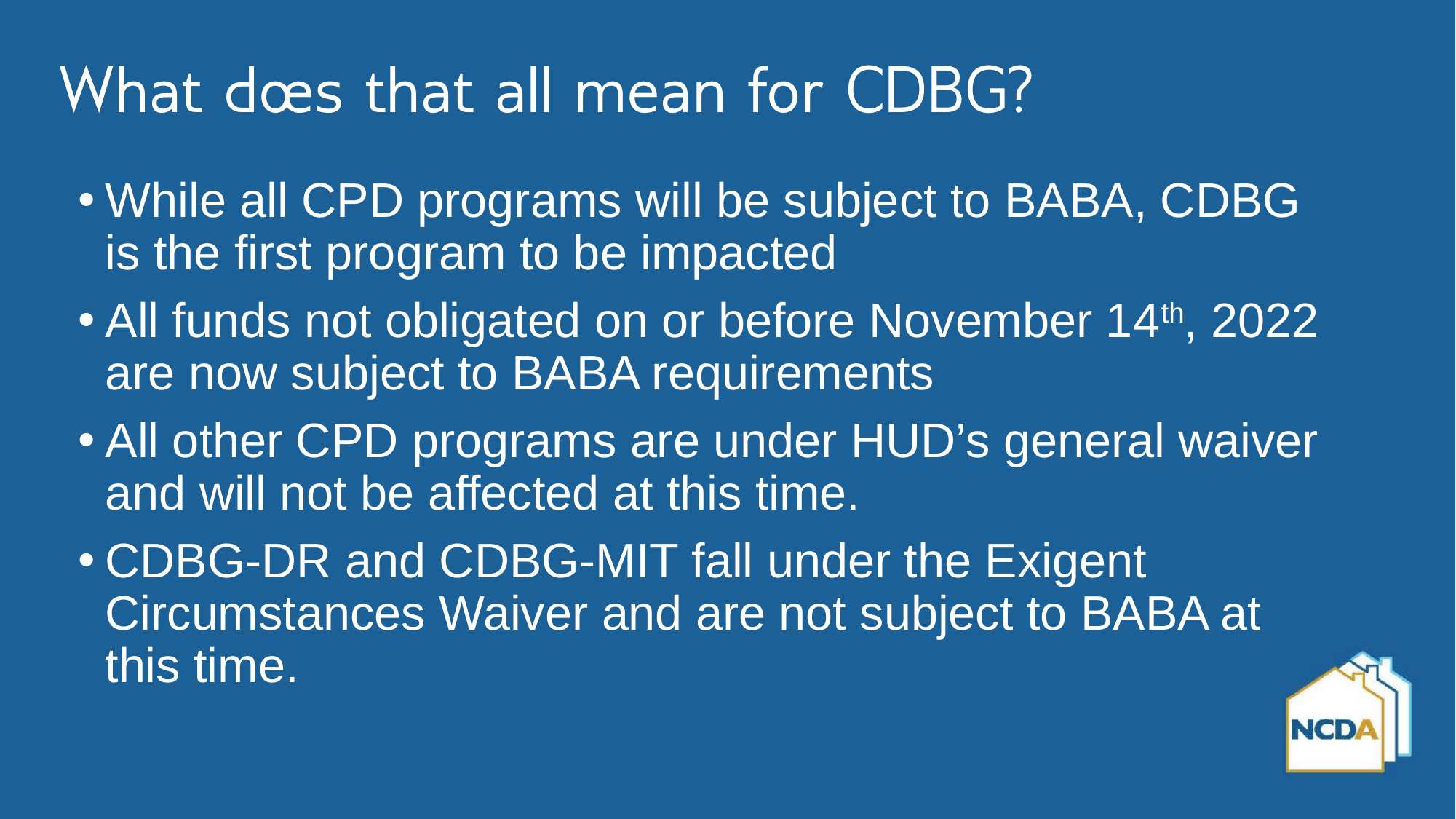

# What does that all mean for CDBG?
While all CPD programs will be subject to BABA, CDBG is the first program to be impacted
All funds not obligated on or before November 14th, 2022 are now subject to BABA requirements
All other CPD programs are under HUD’s general waiver and will not be affected at this time.
CDBG-DR and CDBG-MIT fall under the Exigent Circumstances Waiver and are not subject to BABA at this time.